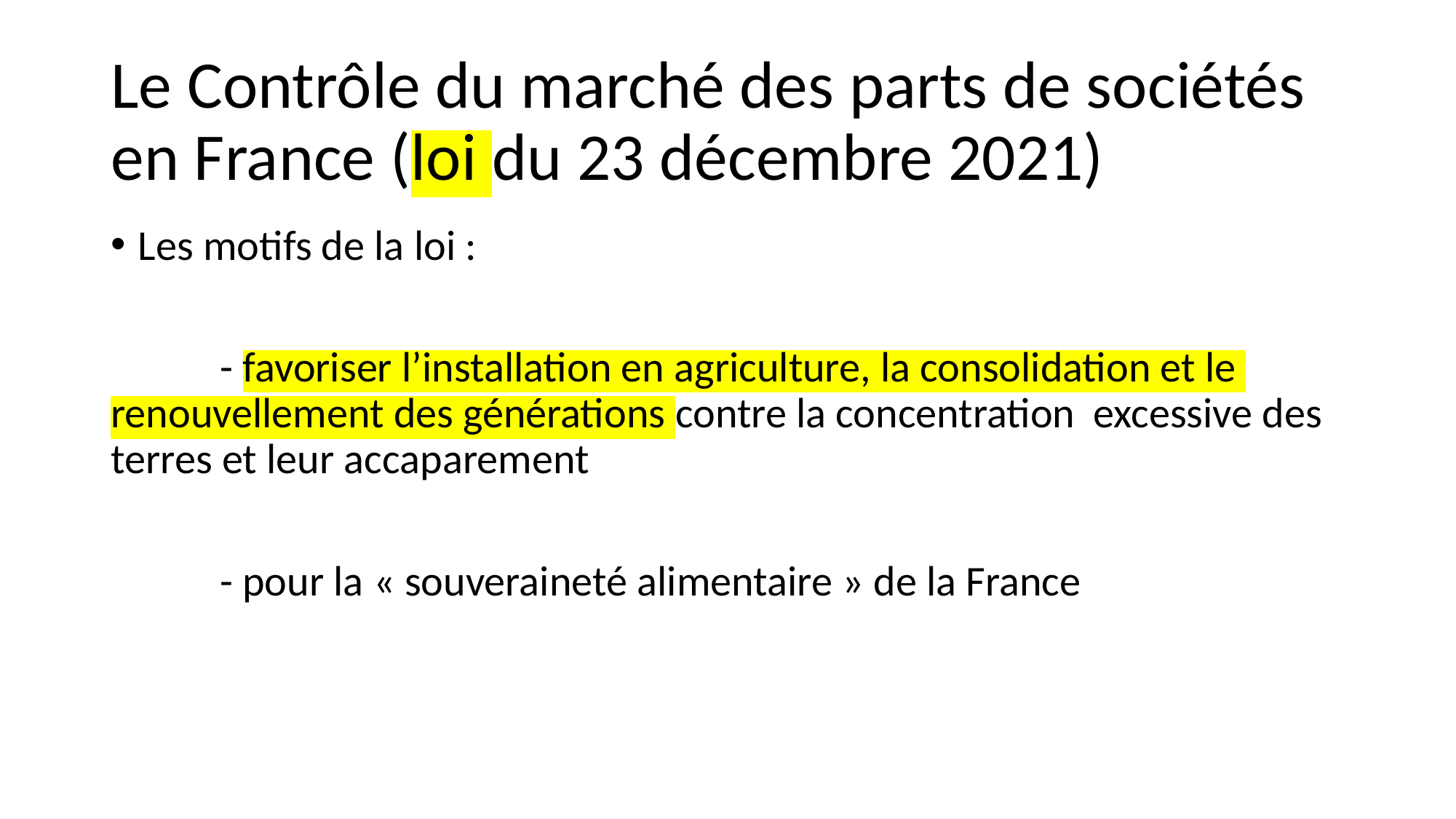

# Le Contrôle du marché des parts de sociétés en France (loi du 23 décembre 2021)
Les motifs de la loi :

	- favoriser l’installation en agriculture, la consolidation et le 	renouvellement des générations contre la concentration 	excessive des terres et leur accaparement

	- pour la « souveraineté alimentaire » de la France